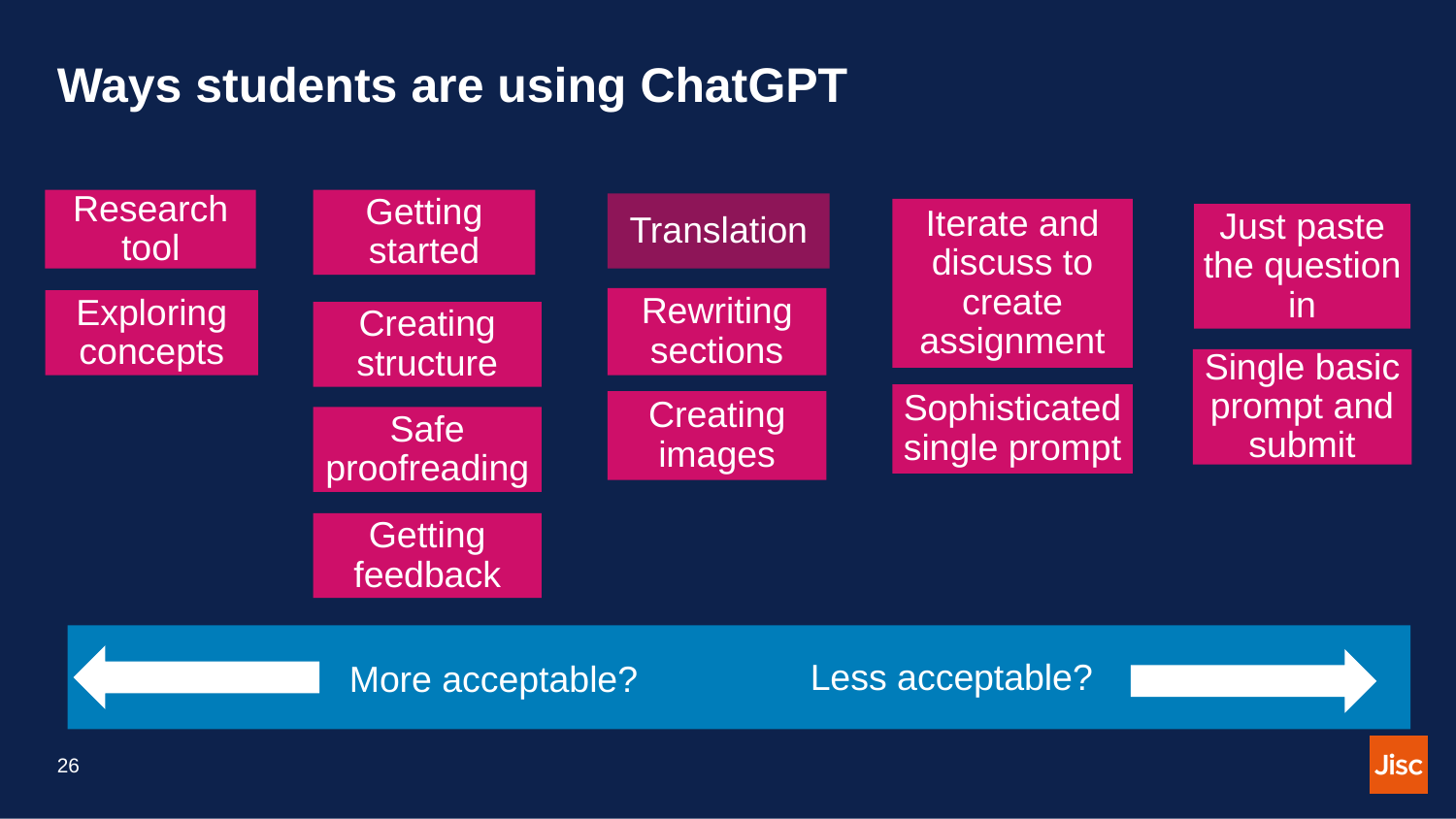

# Ways students are using ChatGPT
Research tool
Getting started
Translation
Iterate and discuss to create assignment
Just paste the question in
Rewriting sections
Exploring concepts
Creating structure
Single basic prompt and submit
Sophisticated single prompt
Creating images
Safe proofreading
Getting feedback

Less acceptable?
More acceptable?
26